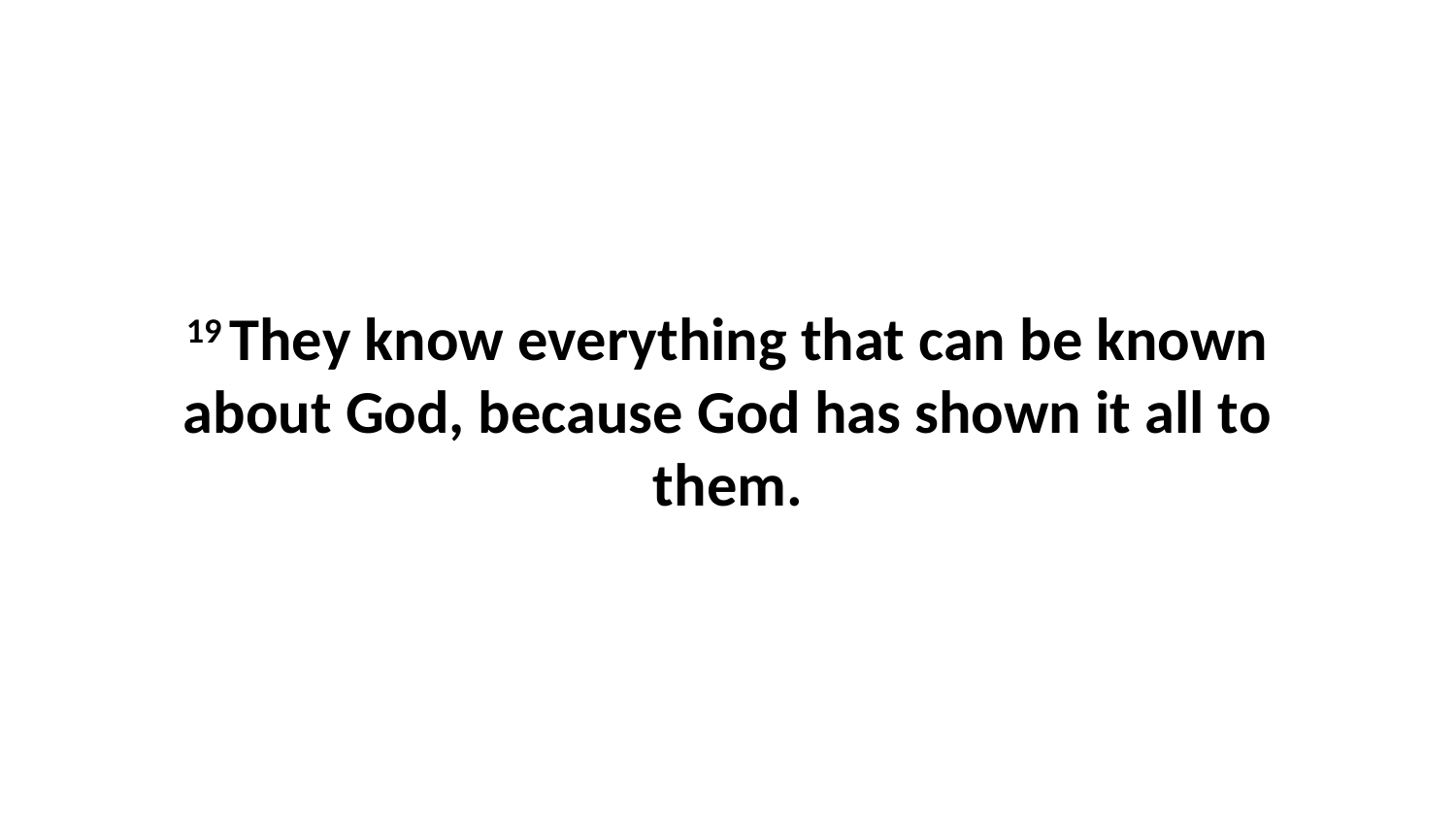

19 They know everything that can be known about God, because God has shown it all to them.